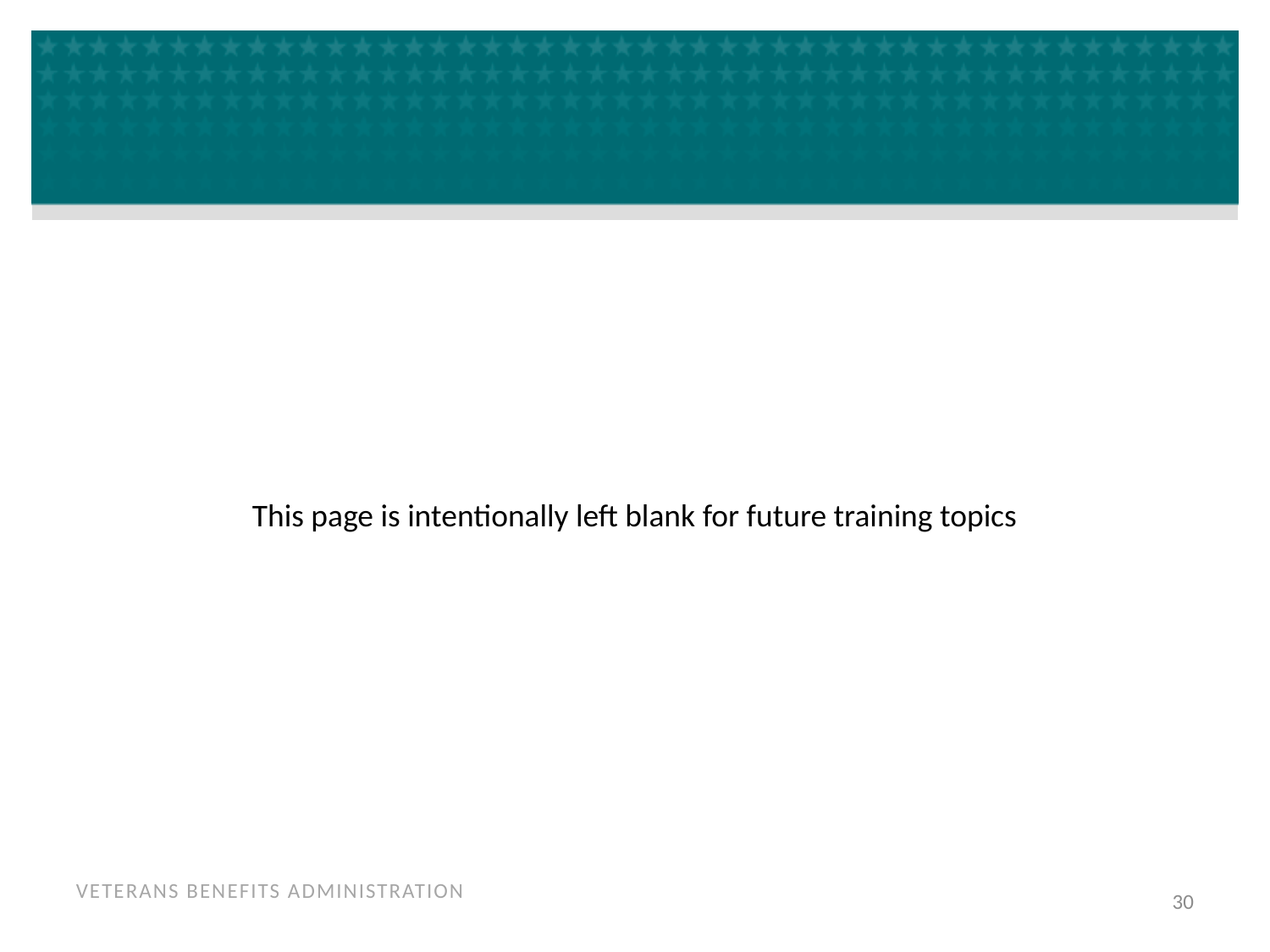

#

This page is intentionally left blank for future training topics
30